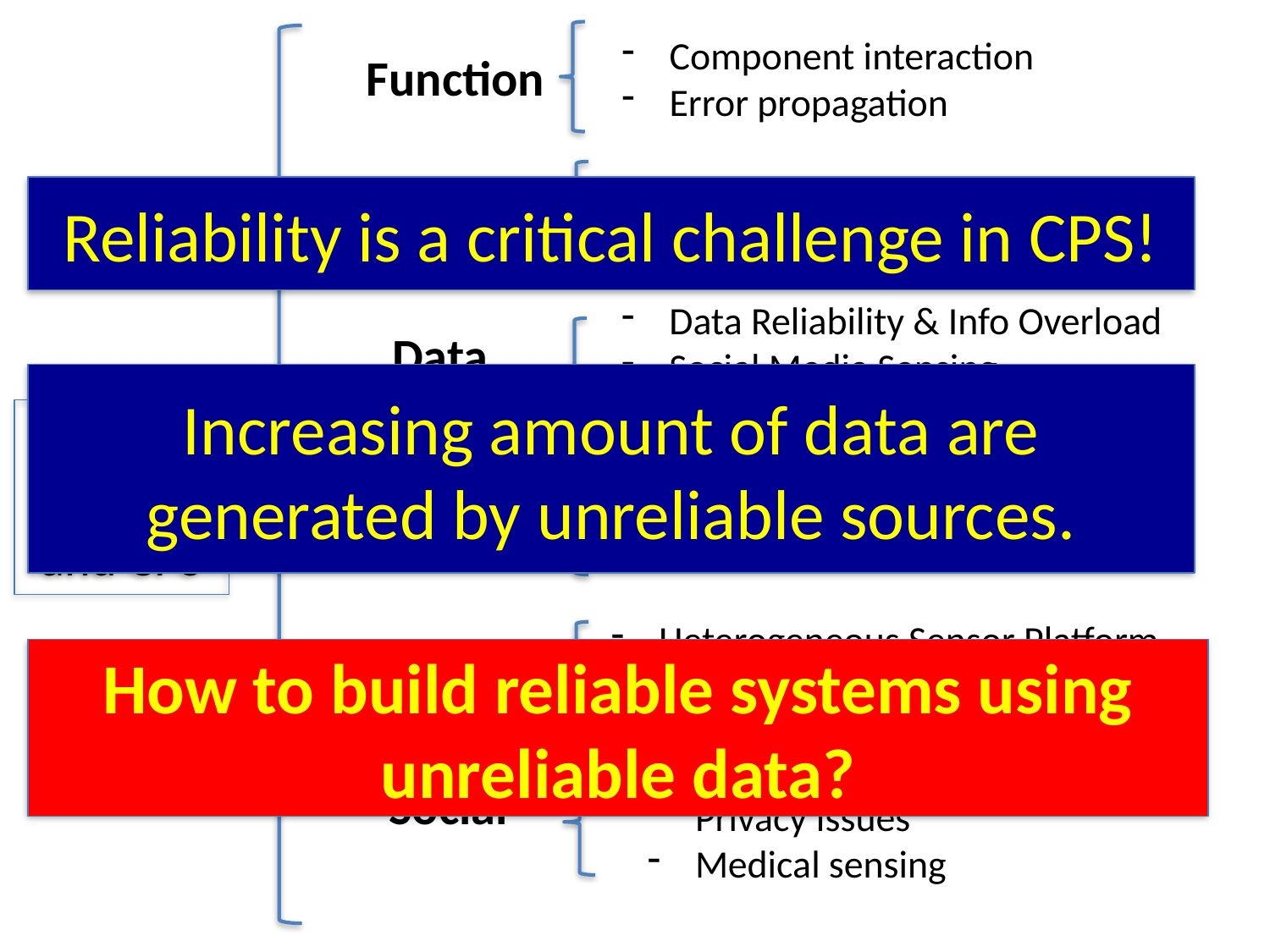

Component interaction
Error propagation

Function
Real-time Scheduling
Resource Management

Reliability is a critical challenge in CPS!
Time
Data Reliability & Info Overload
Social Media Sensing
Hadoop and MapReduce
Data

Increasing amount of data are generated by unreliable sources.
Social Sensing and CPS
Mobile and Crowd-sensing
Automobile Sensing

Mobility
Heterogeneous Sensor Platform
Smartphone Sensing

Energy
How to build reliable systems using unreliable data?
Body-area sensor networks
Privacy Issues
Medical sensing
Social